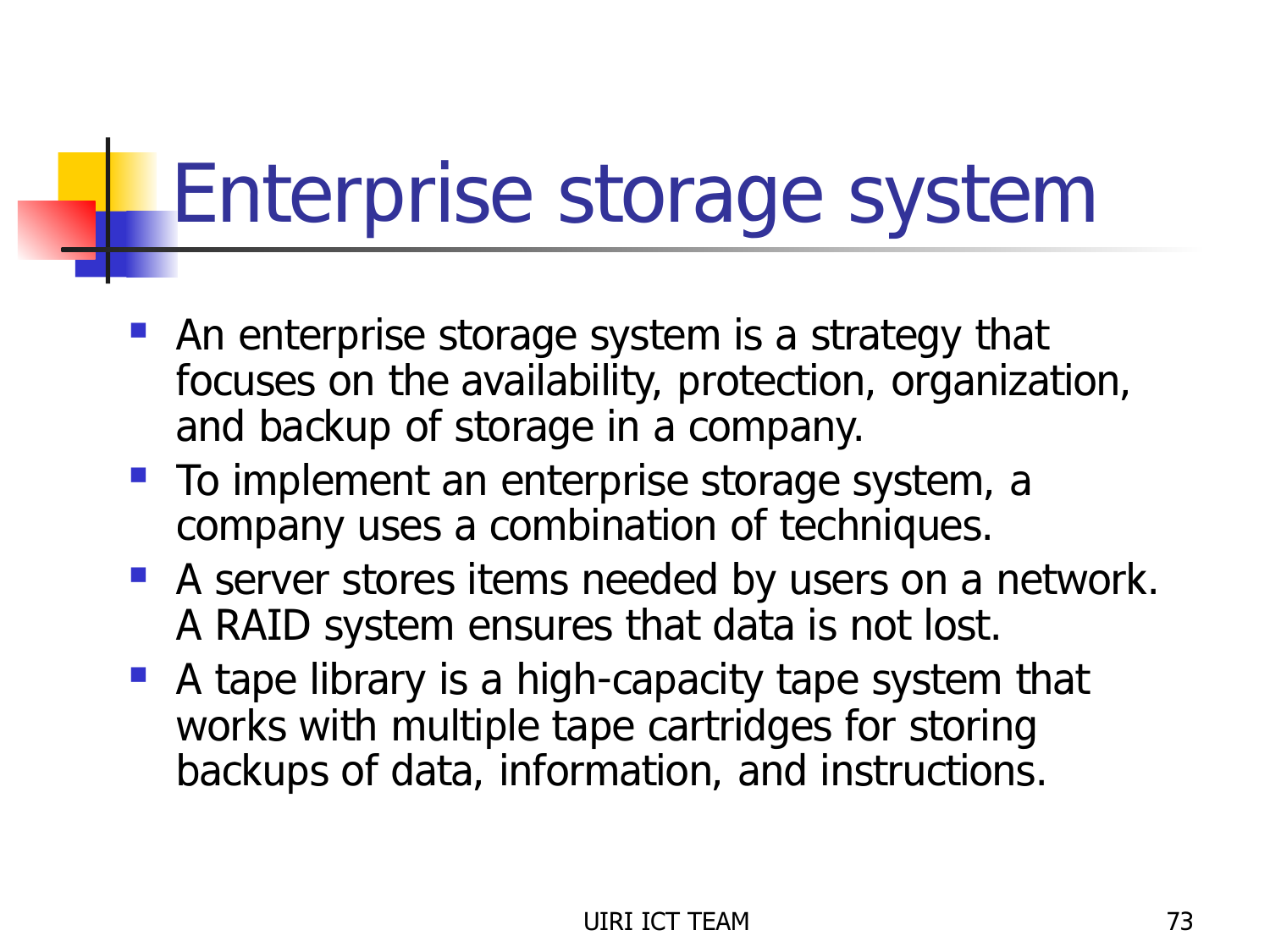

# Enterprise storage system
An enterprise storage system is a strategy that focuses on the availability, protection, organization, and backup of storage in a company.
To implement an enterprise storage system, a company uses a combination of techniques.
A server stores items needed by users on a network. A RAID system ensures that data is not lost.
A tape library is a high-capacity tape system that works with multiple tape cartridges for storing backups of data, information, and instructions.
UIRI ICT TEAM
73